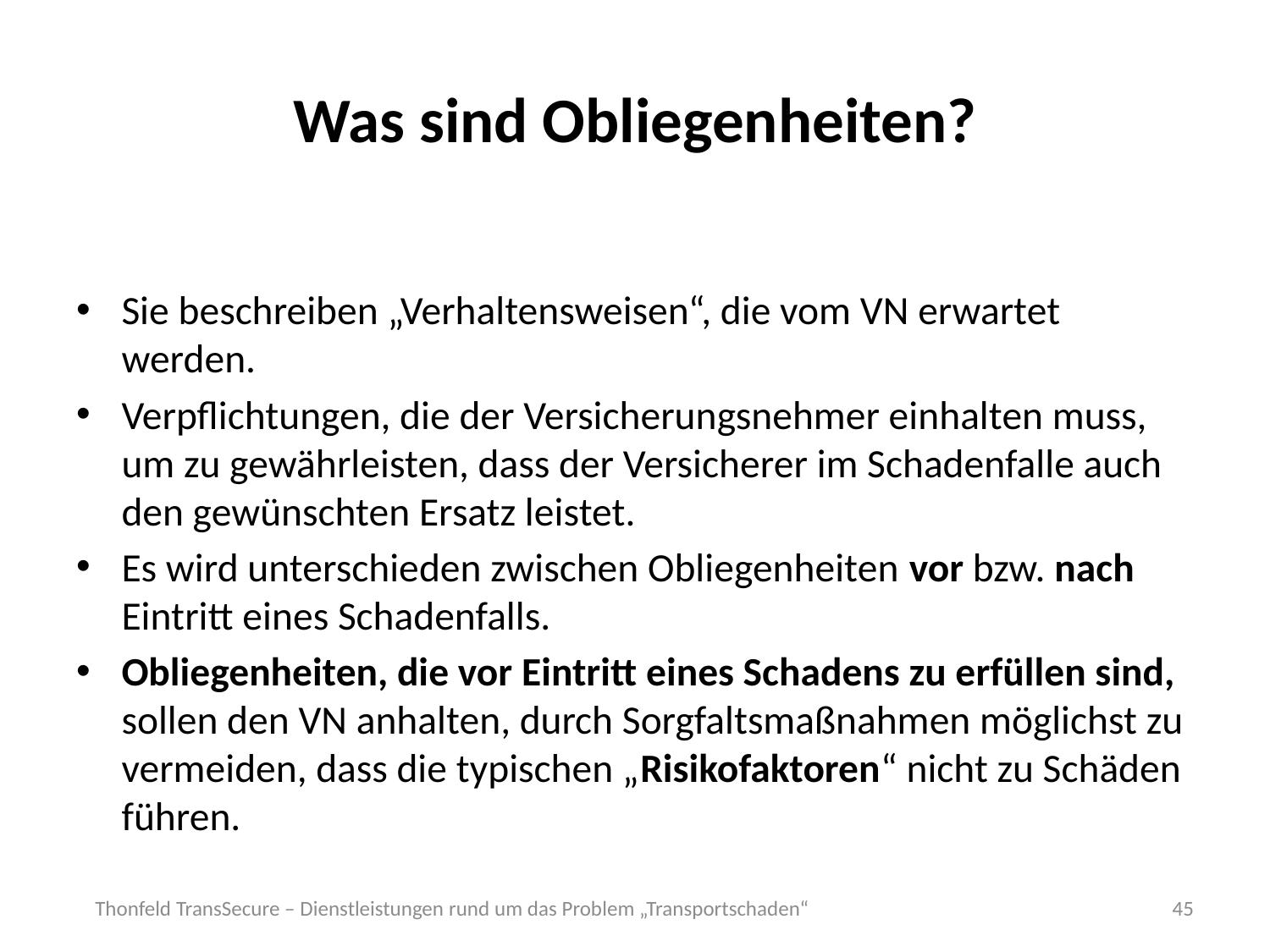

# Was sind Obliegenheiten?

Sie beschreiben „Verhaltensweisen“, die vom VN erwartet werden.
Verpflichtungen, die der Versicherungsnehmer einhalten muss, um zu gewährleisten, dass der Versicherer im Schadenfalle auch den gewünschten Ersatz leistet.
Es wird unterschieden zwischen Obliegenheiten vor bzw. nach Eintritt eines Schadenfalls.
Obliegenheiten, die vor Eintritt eines Schadens zu erfüllen sind, sollen den VN anhalten, durch Sorgfaltsmaßnahmen möglichst zu vermeiden, dass die typischen „Risikofaktoren“ nicht zu Schäden führen.
Thonfeld TransSecure – Dienstleistungen rund um das Problem „Transportschaden“
45